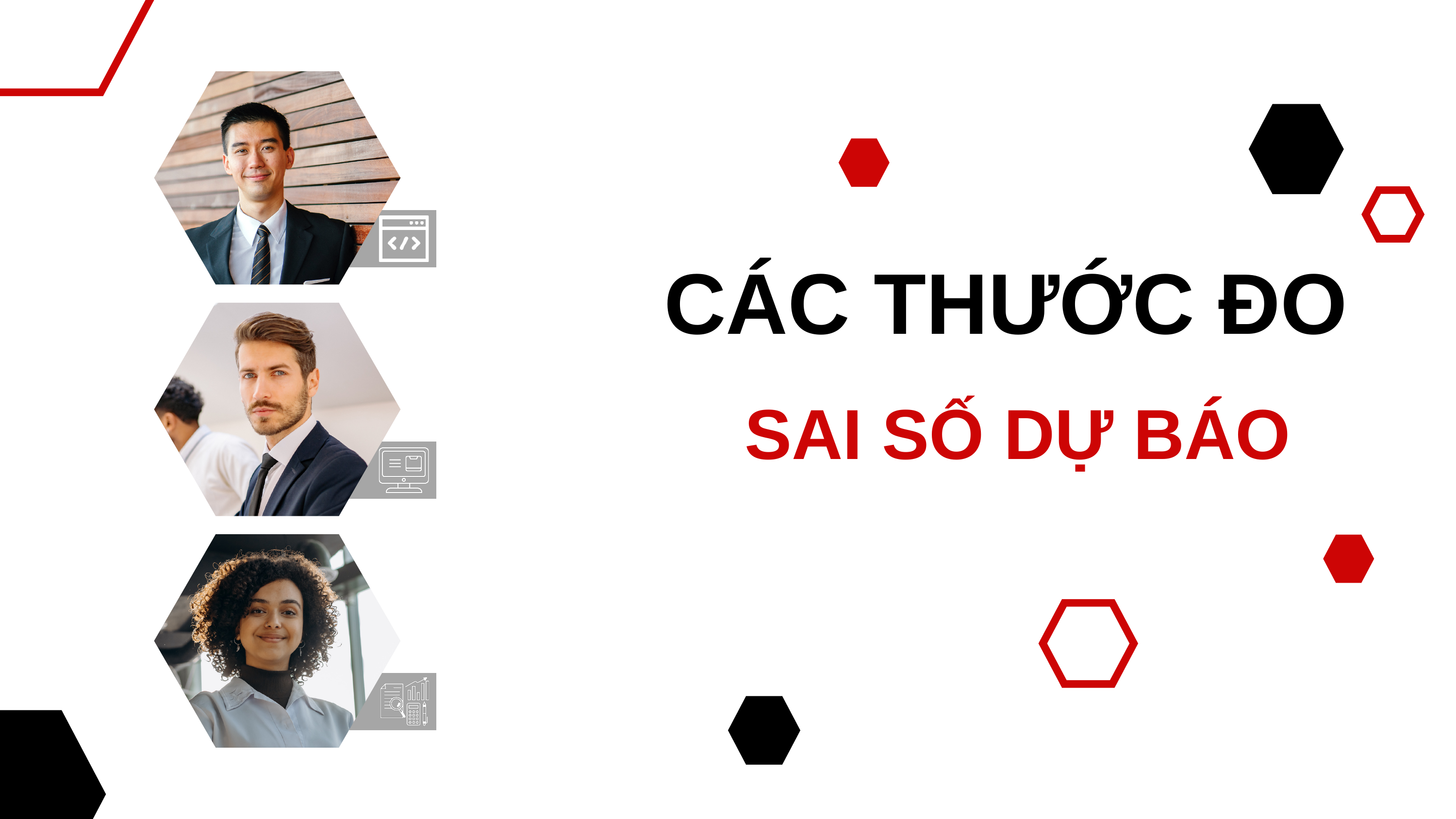

CÁC THƯỚC ĐO

SAI SỐ DỰ BÁO